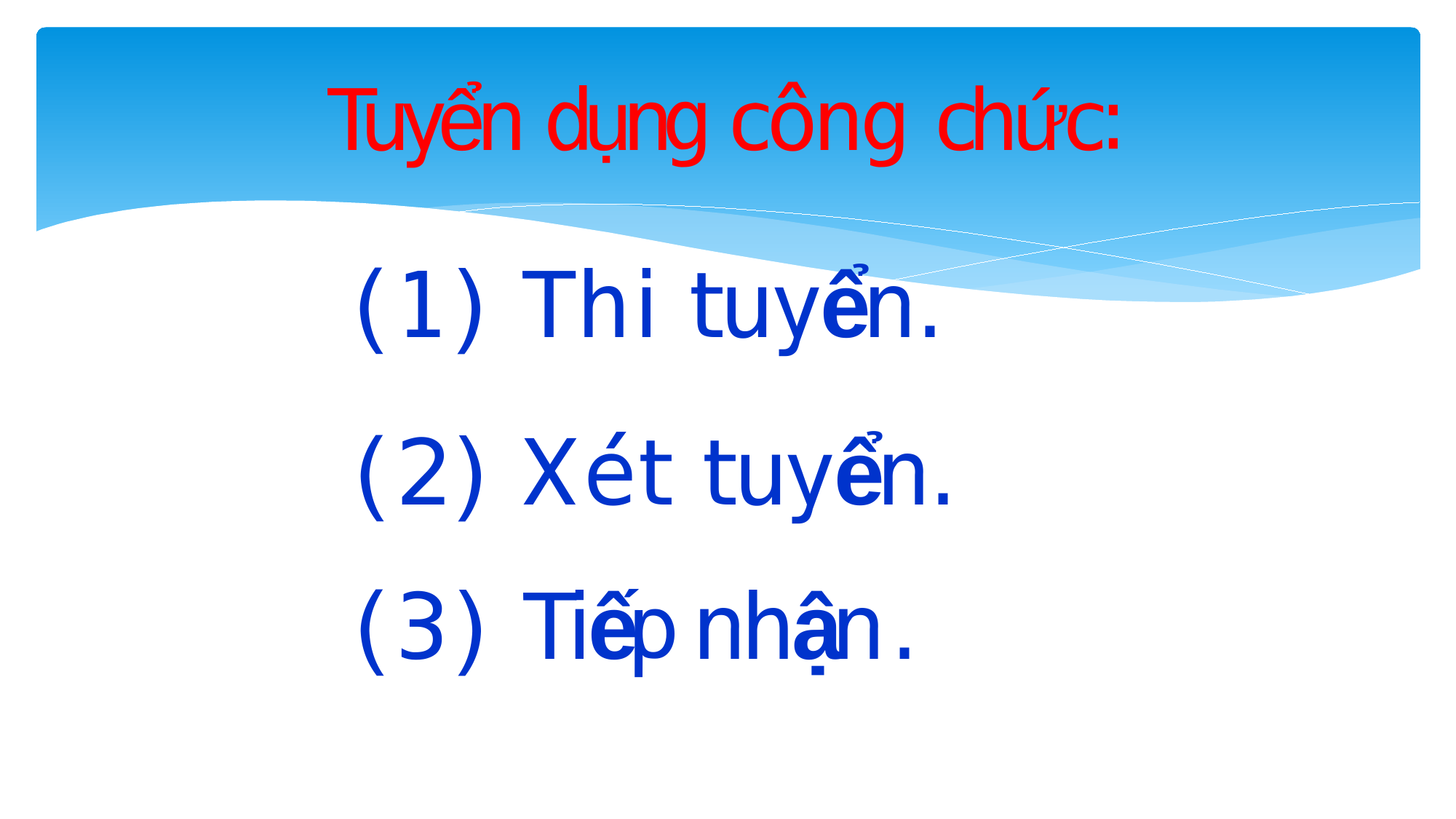

# Tuyển dụng công chức:
Thi tuyển.
Xét tuyển.
Tiếp nhận.